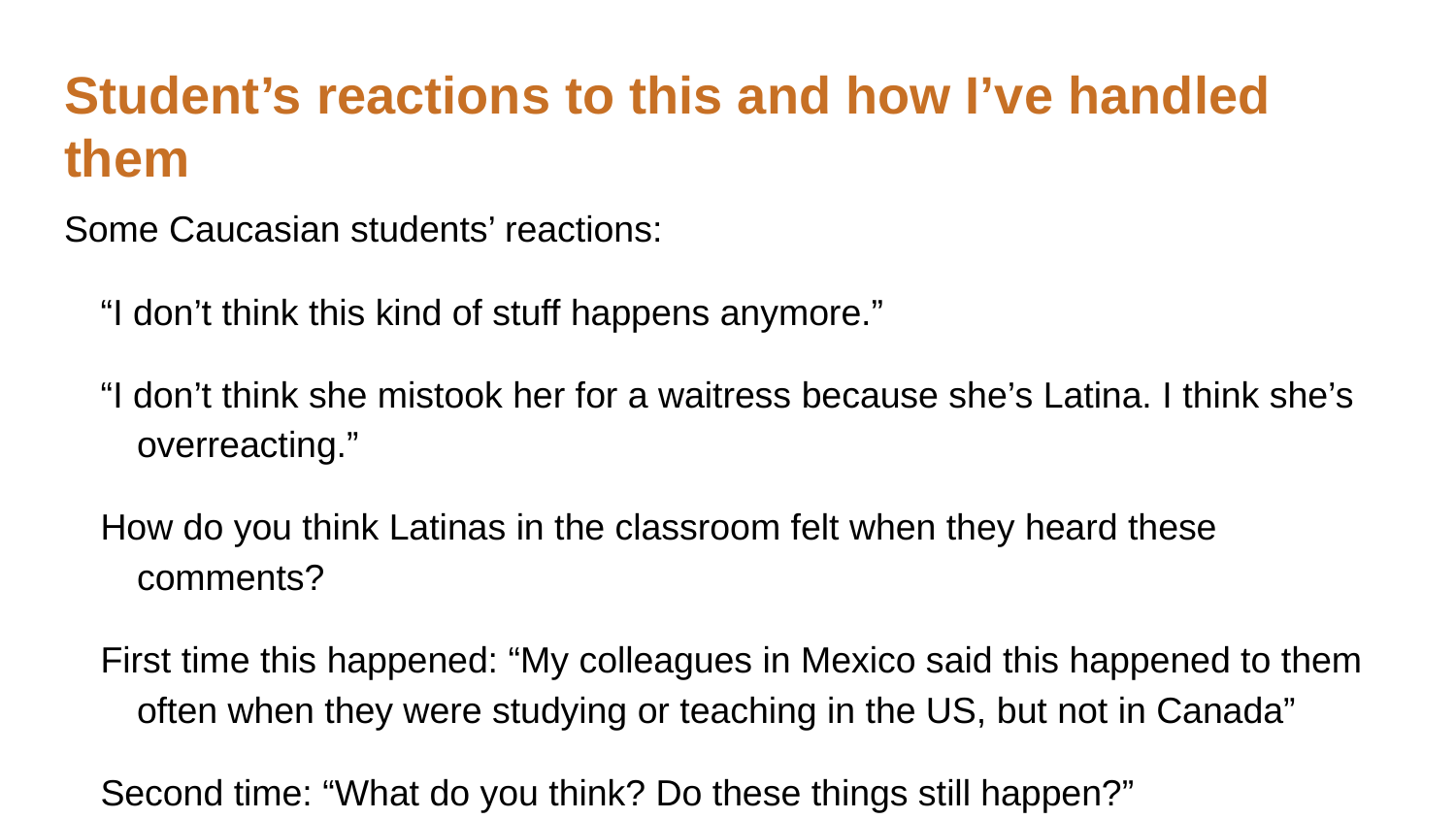

# Student’s reactions to this and how I’ve handled them
Some Caucasian students’ reactions:
“I don’t think this kind of stuff happens anymore.”
“I don’t think she mistook her for a waitress because she’s Latina. I think she’s overreacting.”
How do you think Latinas in the classroom felt when they heard these comments?
First time this happened: “My colleagues in Mexico said this happened to them often when they were studying or teaching in the US, but not in Canada”
Second time: “What do you think? Do these things still happen?”
Third time: “Would any of the Latinas in the classroom like to share their experiences?”